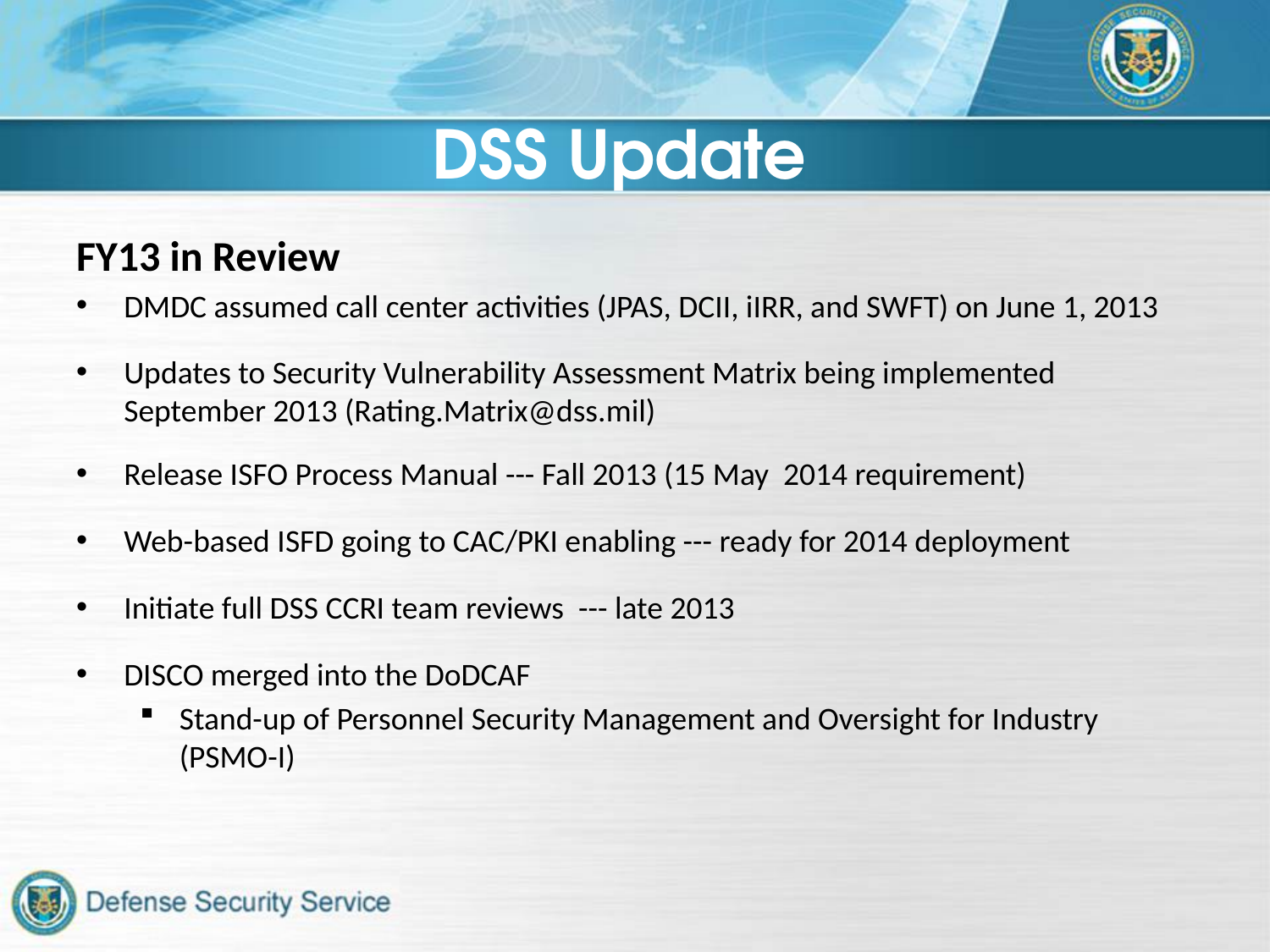

DSS Update
FY13 in Review
DMDC assumed call center activities (JPAS, DCII, iIRR, and SWFT) on June 1, 2013

Updates to Security Vulnerability Assessment Matrix being implemented September 2013 (Rating.Matrix@dss.mil)

Release ISFO Process Manual --- Fall 2013 (15 May  2014 requirement)

Web-based ISFD going to CAC/PKI enabling --- ready for 2014 deployment

Initiate full DSS CCRI team reviews  --- late 2013

DISCO merged into the DoDCAF
Stand-up of Personnel Security Management and Oversight for Industry (PSMO-I)